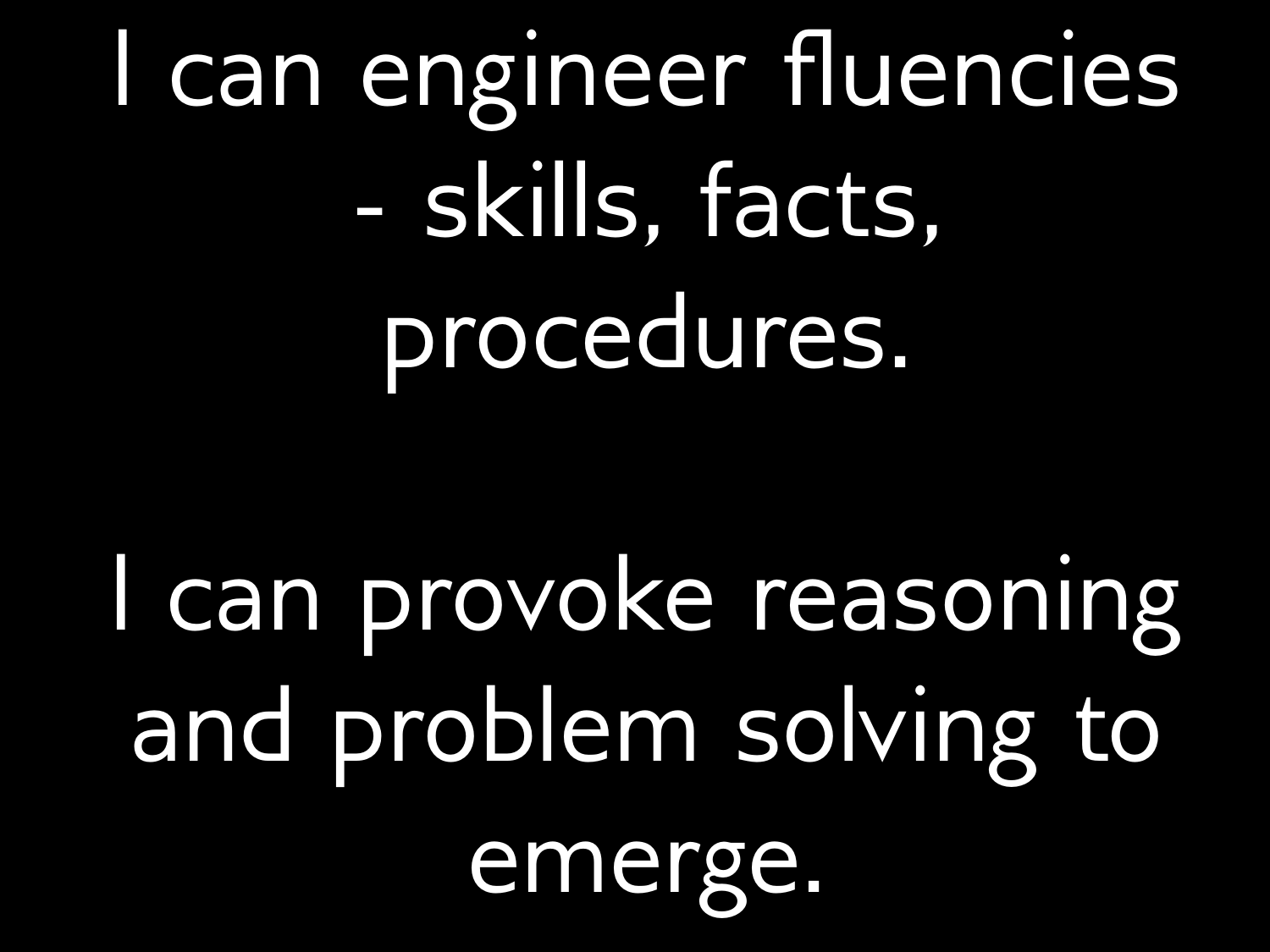

# I can engineer fluencies - skills, facts, procedures. I can provoke reasoning and problem solving to emerge.